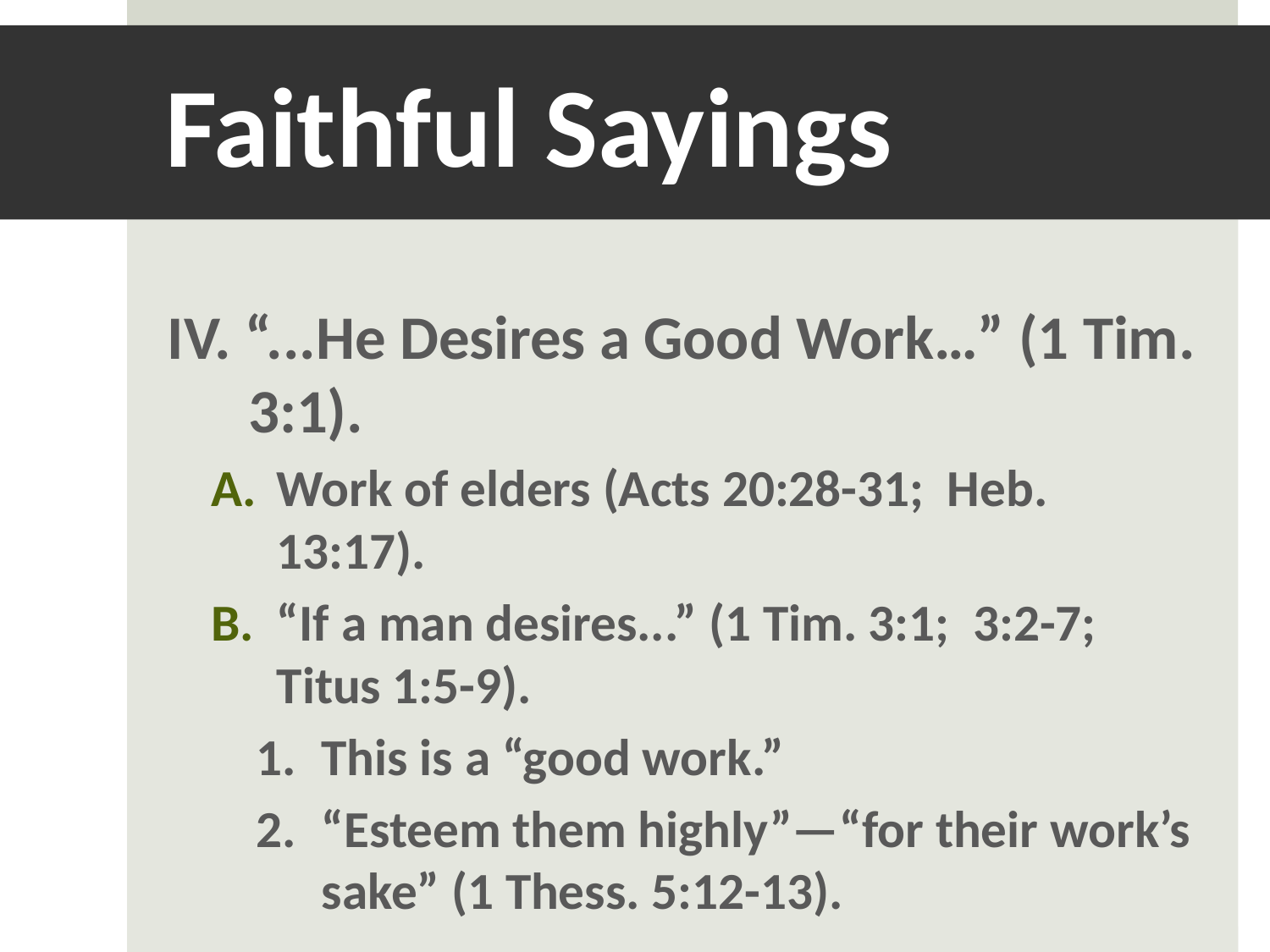

# Faithful Sayings
IV. “...He Desires a Good Work…” (1 Tim. 3:1).
Work of elders (Acts 20:28-31;  Heb. 13:17).
“If a man desires...” (1 Tim. 3:1;  3:2-7;  Titus 1:5-9).
This is a “good work.”
“Esteem them highly”—“for their work’s sake” (1 Thess. 5:12-13).